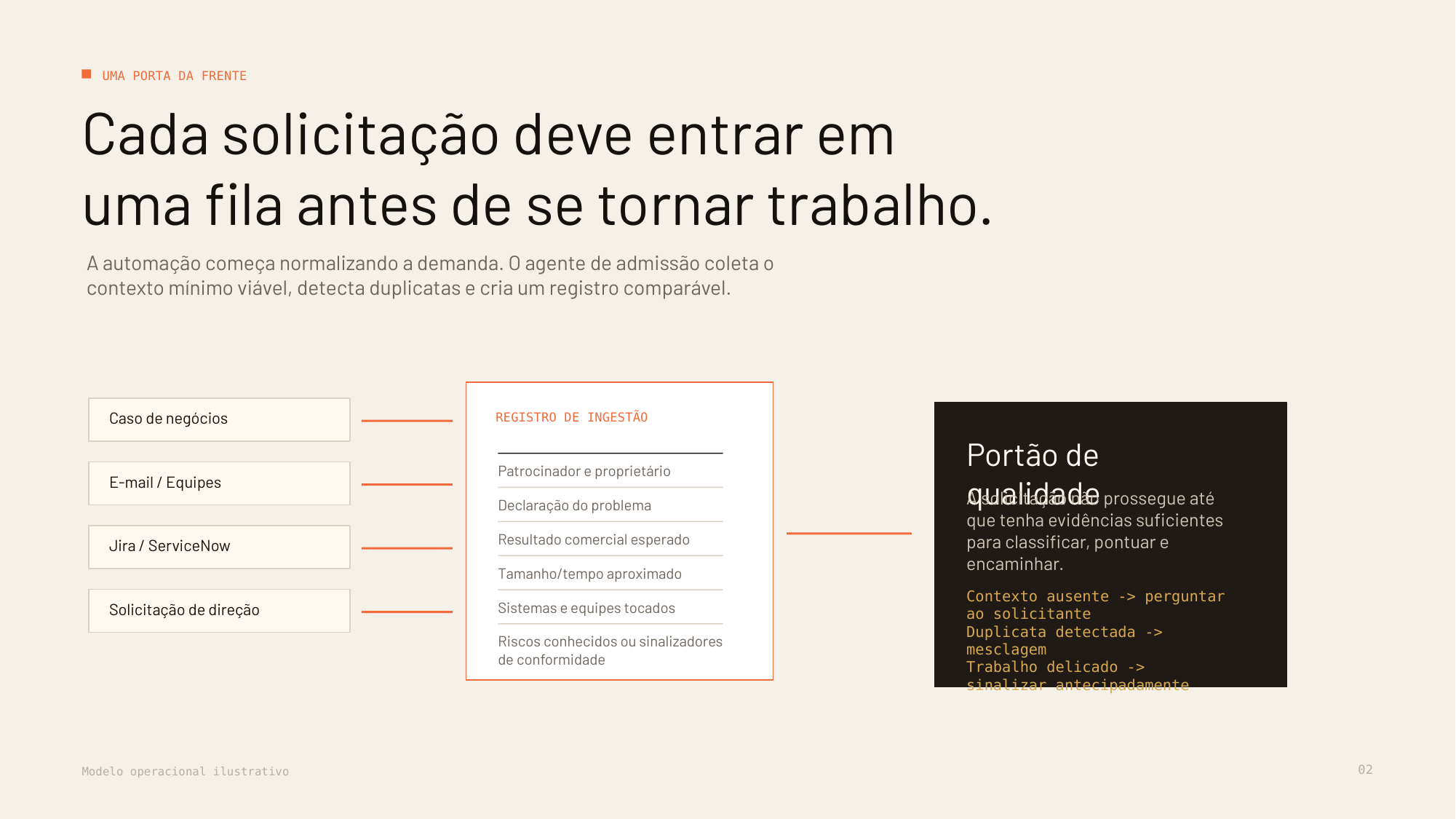

UMA PORTA DA FRENTE

Cada solicitação deve entrar em uma fila antes de se tornar trabalho.
A automação começa normalizando a demanda. O agente de admissão coleta o contexto mínimo viável, detecta duplicatas e cria um registro comparável.

Caso de negócios
REGISTRO DE INGESTÃO

Portão de qualidade

Patrocinador e proprietário
E-mail / Equipes

A solicitação não prossegue até que tenha evidências suficientes para classificar, pontuar e encaminhar.
Declaração do problema

Resultado comercial esperado

Jira / ServiceNow

Tamanho/tempo aproximado
Contexto ausente -> perguntar ao solicitante
Duplicata detectada -> mesclagem
Trabalho delicado -> sinalizar antecipadamente

Sistemas e equipes tocados
Solicitação de direção

Riscos conhecidos ou sinalizadores de conformidade
02
Modelo operacional ilustrativo